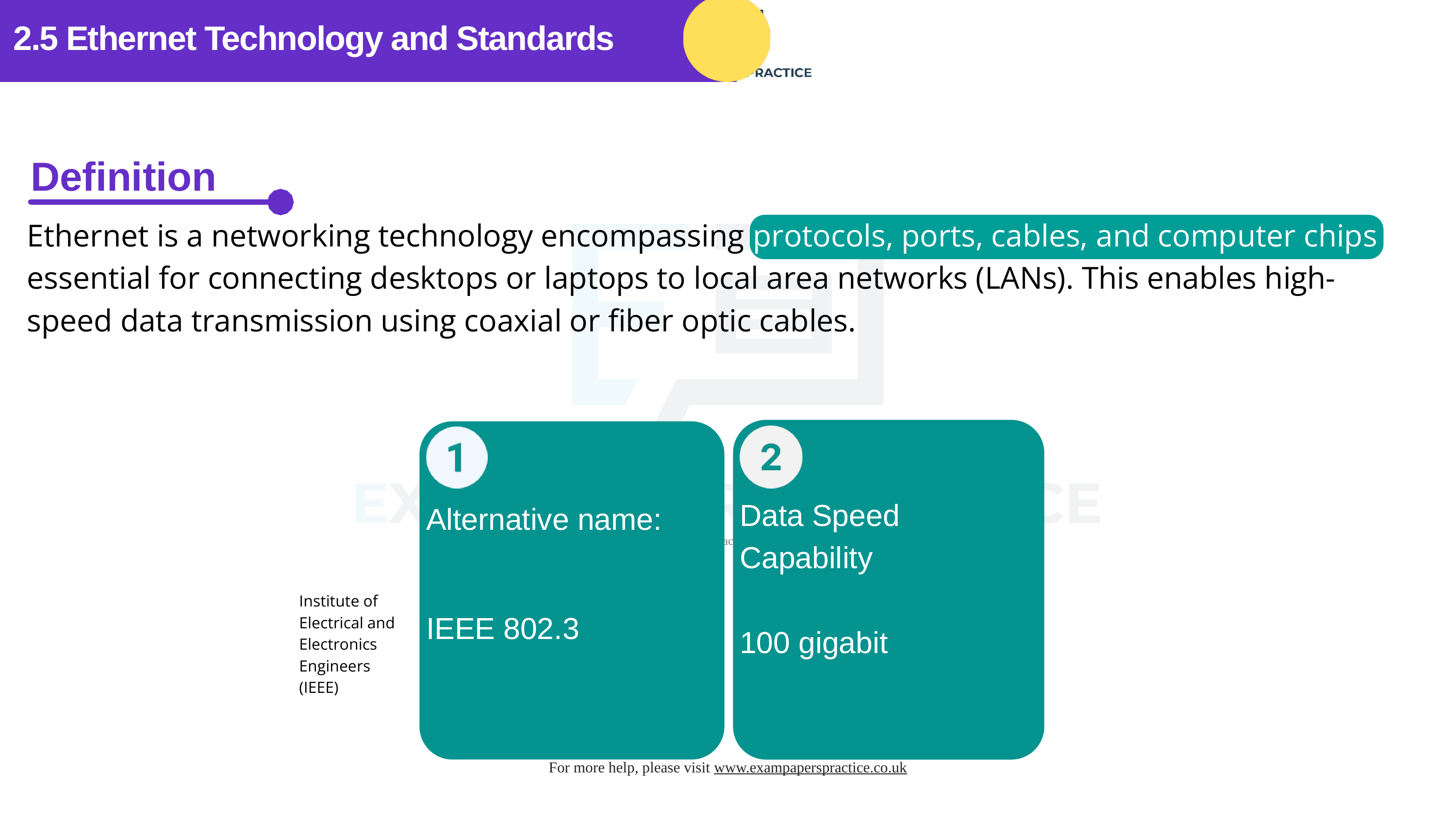

2.5 Ethernet Technology and Standards
Definition

Ethernet is a networking technology encompassing protocols, ports, cables, and computer chips essential for connecting desktops or laptops to local area networks (LANs). This enables high-speed data transmission using coaxial or fiber optic cables.

Alternative name:

IEEE 802.3
Data Speed Capability

100 gigabit
Institute of Electrical and Electronics Engineers (IEEE)